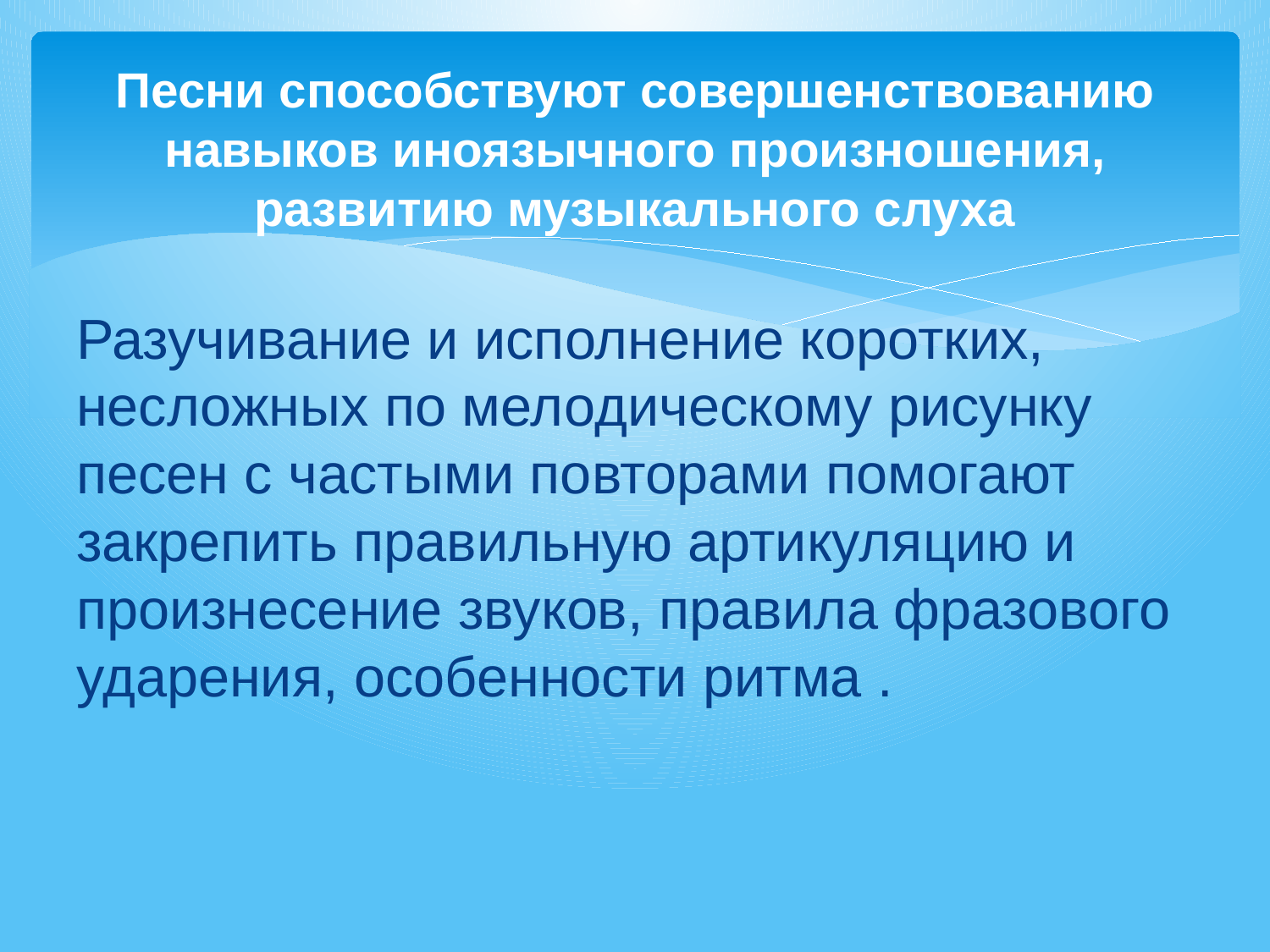

# Песни способствуют совершенствованию навыков иноязычного произношения, развитию музыкального слуха
Разучивание и исполнение коротких, несложных по мелодическому рисунку песен с частыми повторами помогают закрепить правильную артикуляцию и произнесение звуков, правила фразового ударения, особенности ритма .